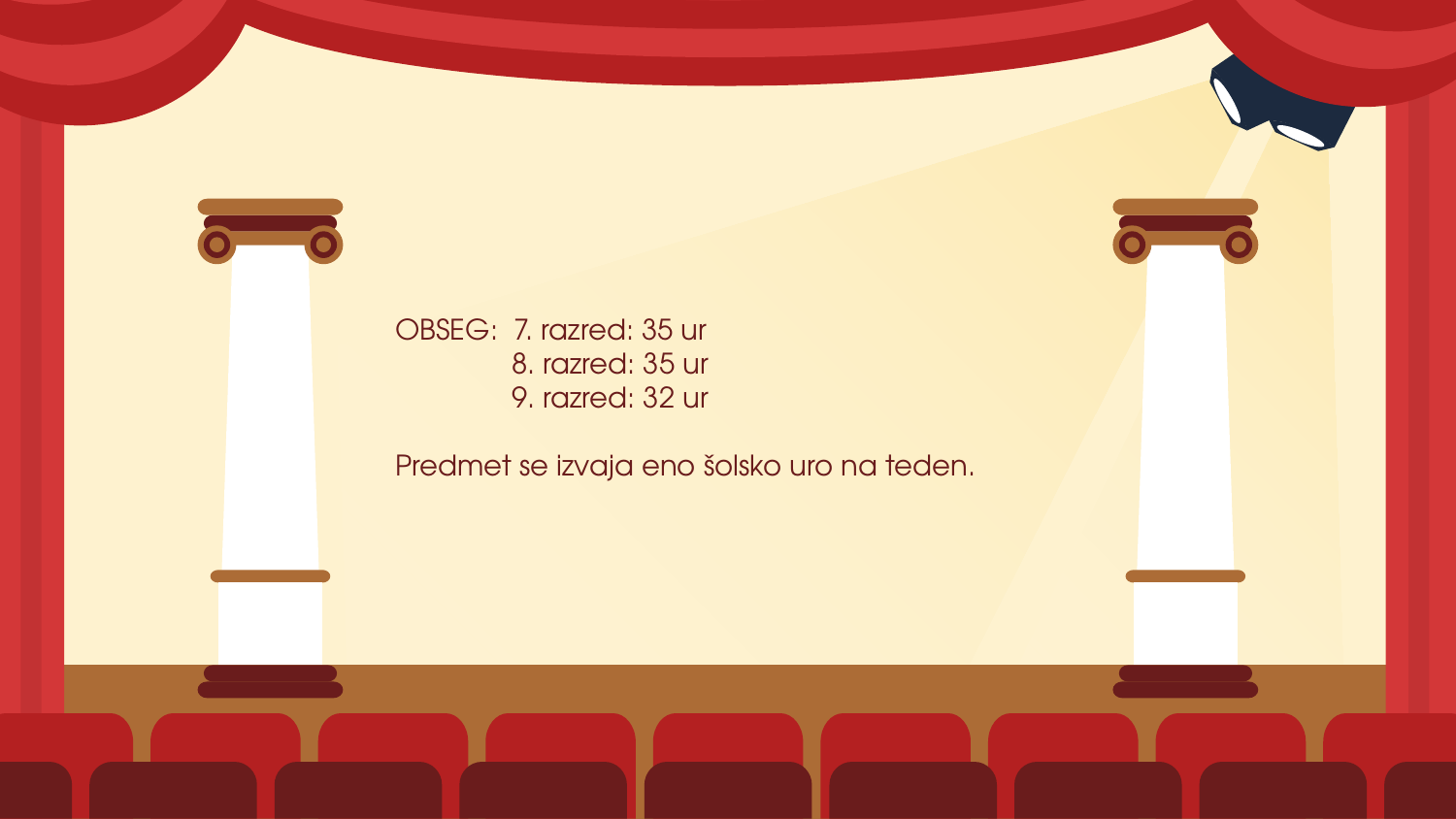

OBSEG:  7. razred: 35 ur
               8. razred: 35 ur
               9. razred: 32 ur

Predmet se izvaja eno šolsko uro na teden.